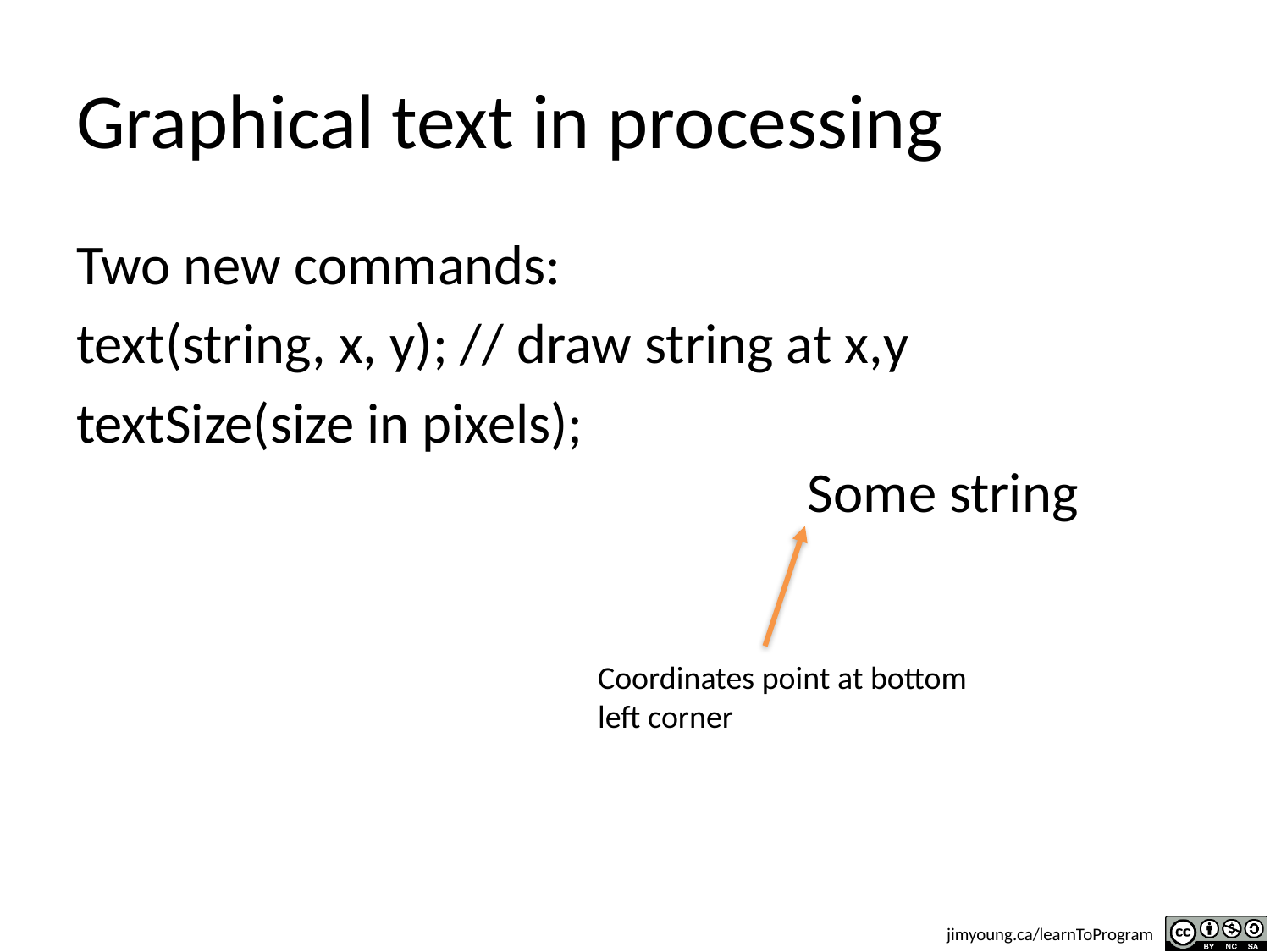

# Graphical text in processing
Two new commands:
text(string, x, y); // draw string at x,y
textSize(size in pixels);
Some string
Coordinates point at bottom left corner